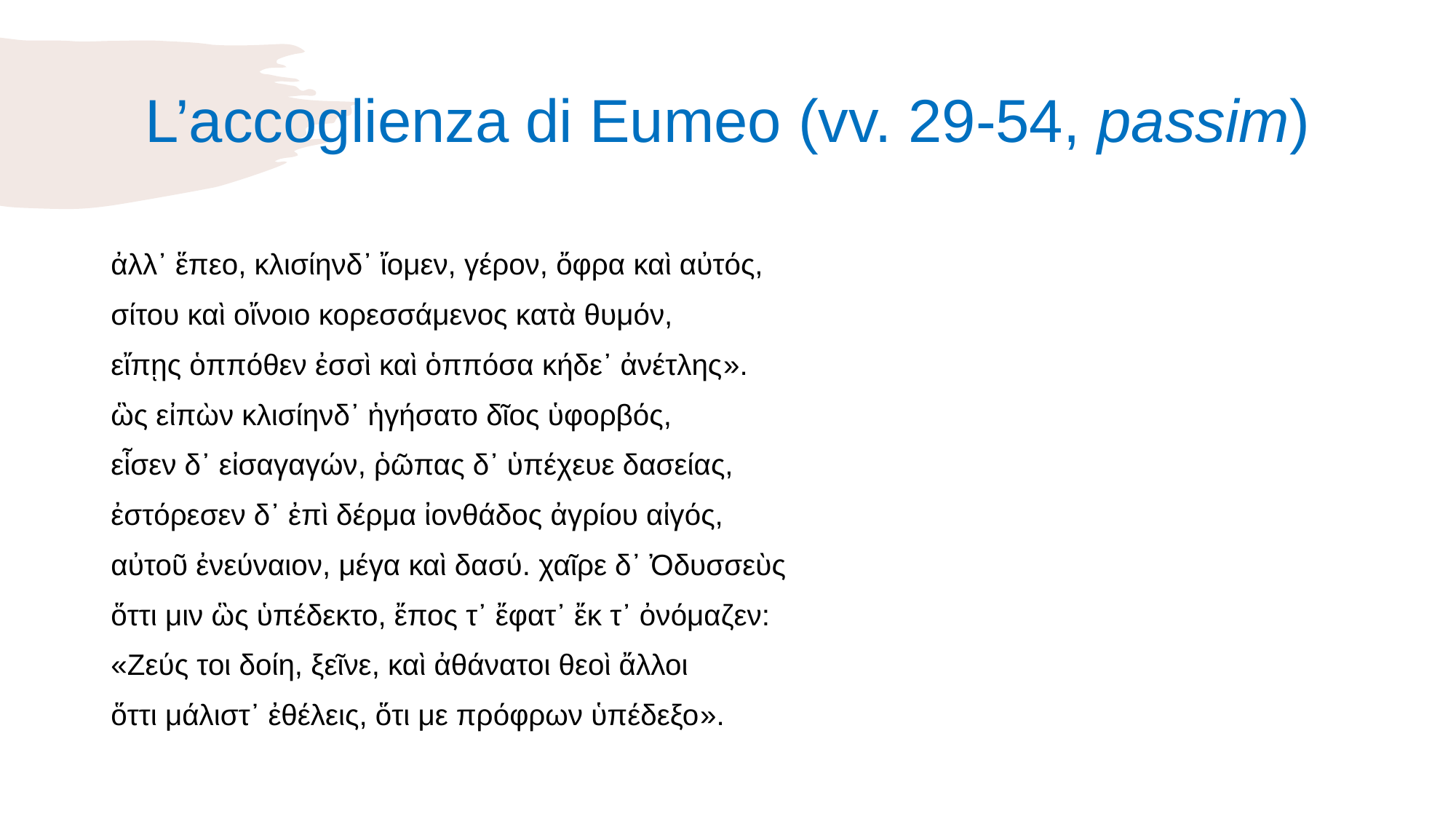

# L’accoglienza di Eumeo (vv. 29-54, passim)
ἀλλ᾽ ἕπεο, κλισίηνδ᾽ ἴομεν, γέρον, ὄφρα καὶ αὐτός,
σίτου καὶ οἴνοιο κορεσσάμενος κατὰ θυμόν,
εἴπῃς ὁππόθεν ἐσσὶ καὶ ὁππόσα κήδε᾽ ἀνέτλης».
ὣς εἰπὼν κλισίηνδ᾽ ἡγήσατο δῖος ὑφορβός,
εἷσεν δ᾽ εἰσαγαγών, ῥῶπας δ᾽ ὑπέχευε δασείας,
ἐστόρεσεν δ᾽ ἐπὶ δέρμα ἰονθάδος ἀγρίου αἰγός,
αὐτοῦ ἐνεύναιον, μέγα καὶ δασύ. χαῖρε δ᾽ Ὀδυσσεὺς
ὅττι μιν ὣς ὑπέδεκτο, ἔπος τ᾽ ἔφατ᾽ ἔκ τ᾽ ὀνόμαζεν:
«Ζεύς τοι δοίη, ξεῖνε, καὶ ἀθάνατοι θεοὶ ἄλλοι
ὅττι μάλιστ᾽ ἐθέλεις, ὅτι με πρόφρων ὑπέδεξο».